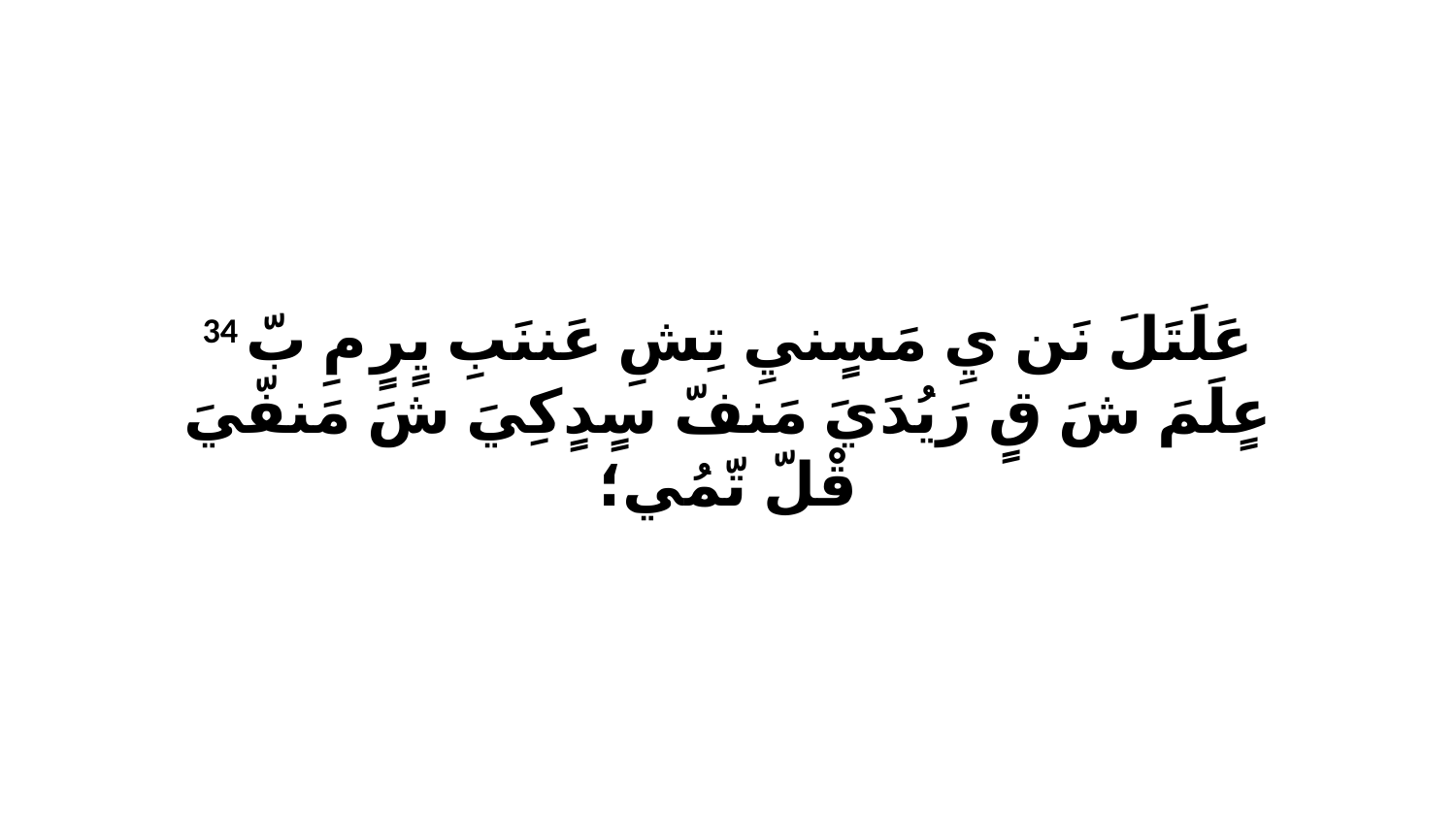

34 عَلَتَلَ نَن يِ مَسٍنيِ تِشِ عَننَبِ يٍرٍ مِ بّ عٍلَمَ شَ قٍ رَيُدَيَ مَنفّ سٍدٍكِيَ شَ مَنفّيَ قْلّ تّمُي؛